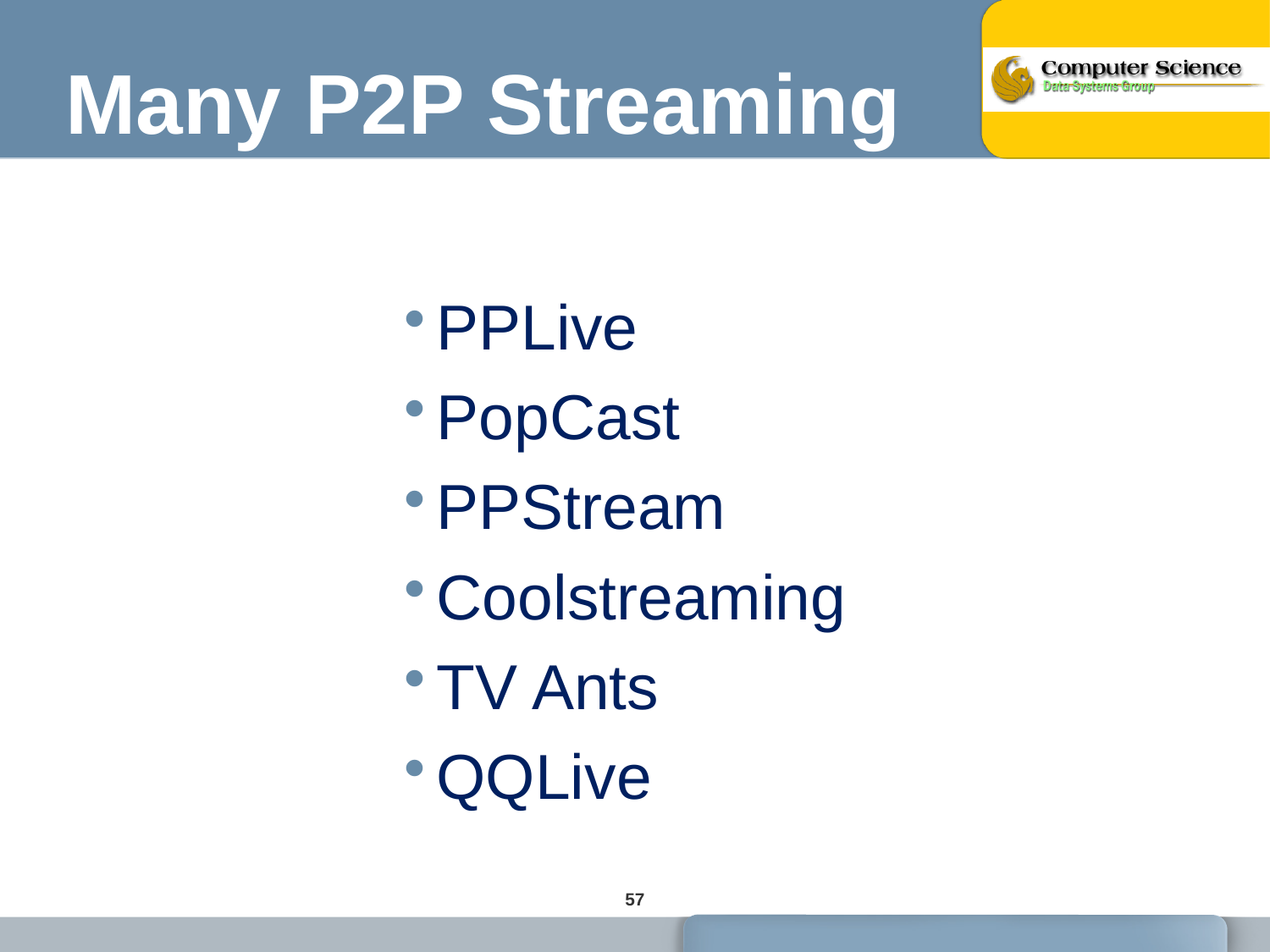

# Many P2P Streaming Systems on Internet
PPLive
PopCast
PPStream
Coolstreaming
TV Ants
QQLive
57